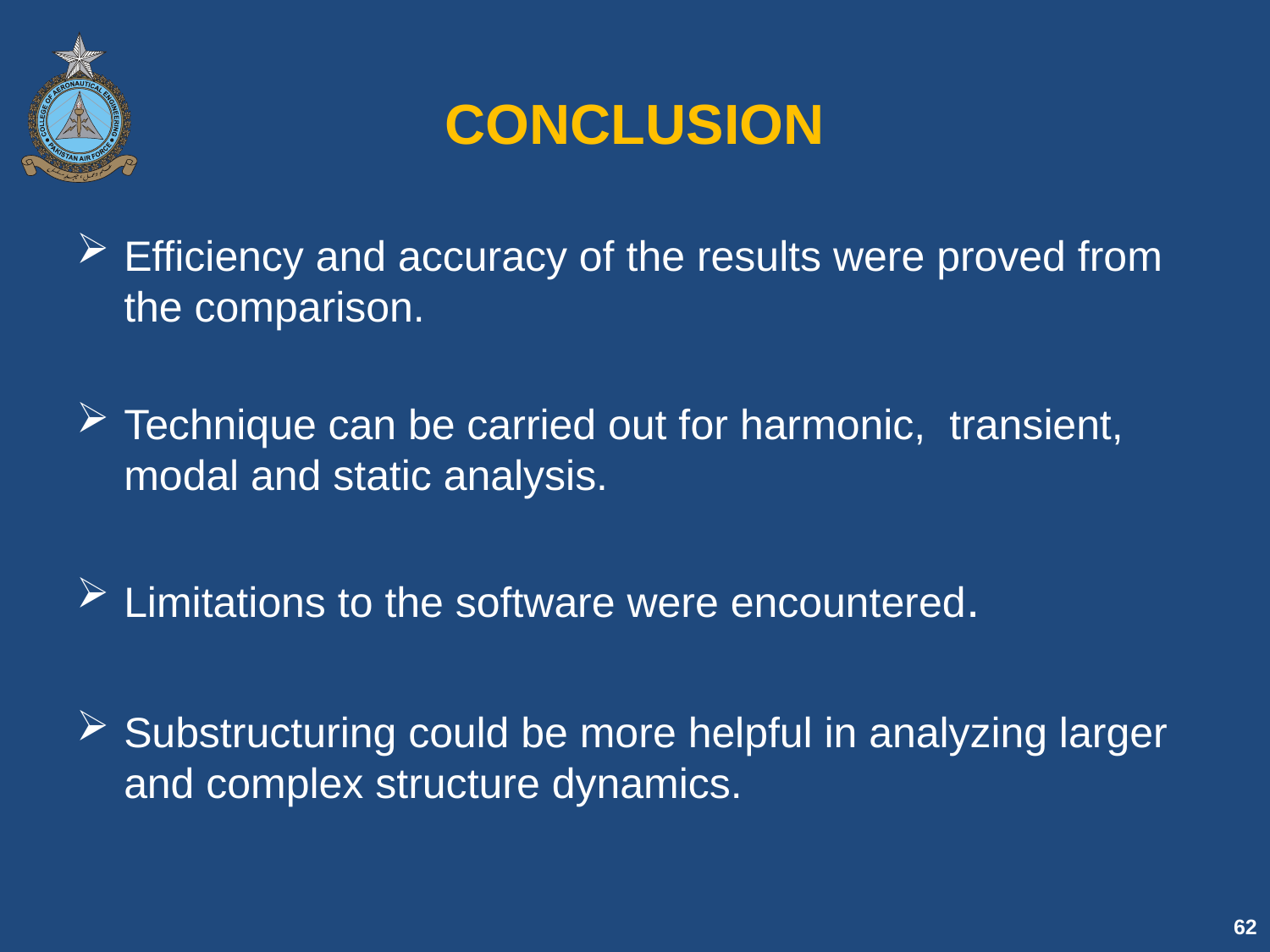

# CONCLUSION
Efficiency and accuracy of the results were proved from the comparison.

Technique can be carried out for harmonic,  transient, modal and static analysis.

Limitations to the software were encountered.

Substructuring could be more helpful in analyzing larger and complex structure dynamics.
62